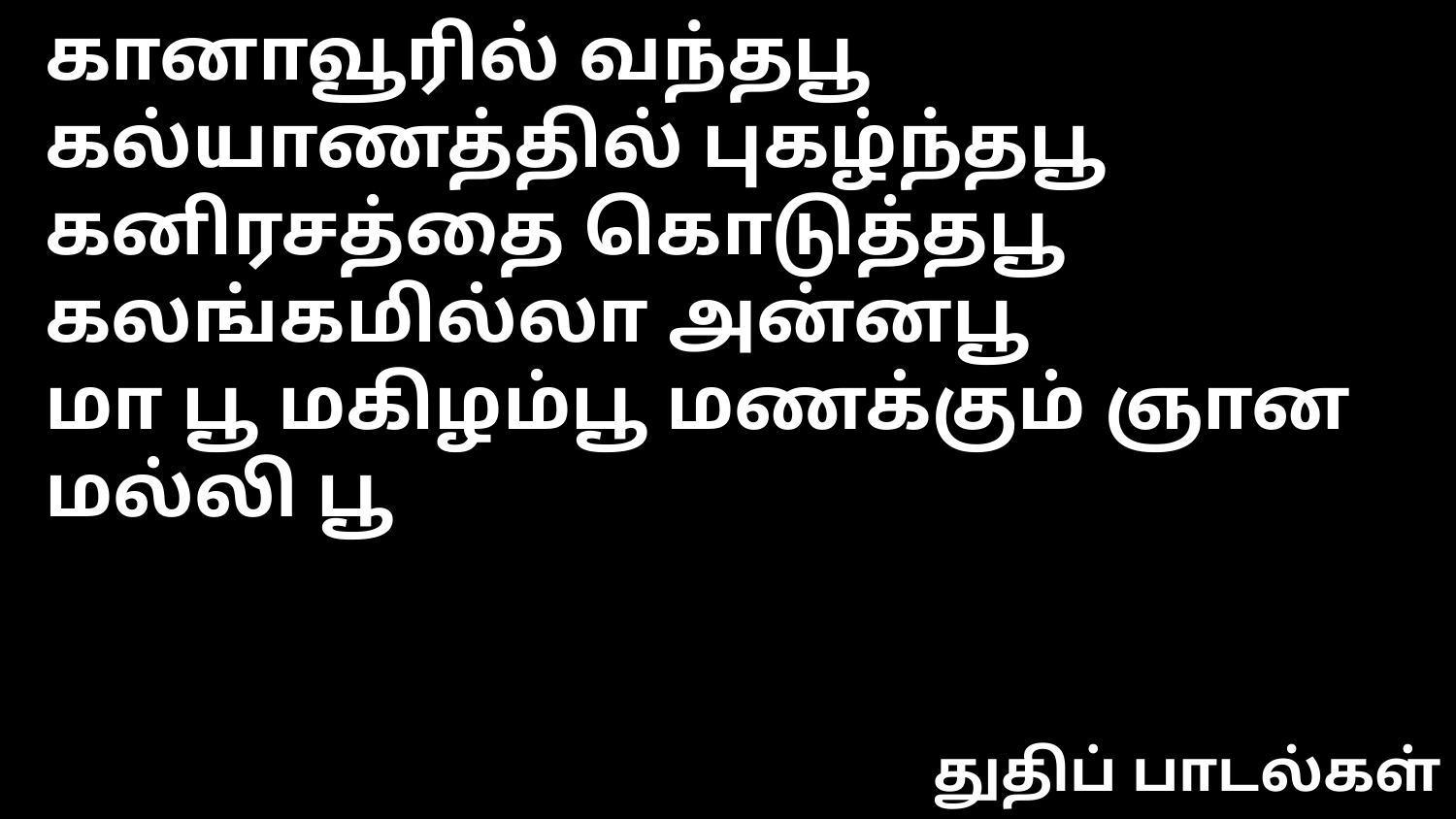

கானாவூரில் வந்தபூ கல்யாணத்தில் புகழ்ந்தபூ
கனிரசத்தை கொடுத்தபூ கலங்கமில்லா அன்னபூ
மா பூ மகிழம்பூ மணக்கும் ஞான மல்லி பூ

துதிப் பாடல்கள்